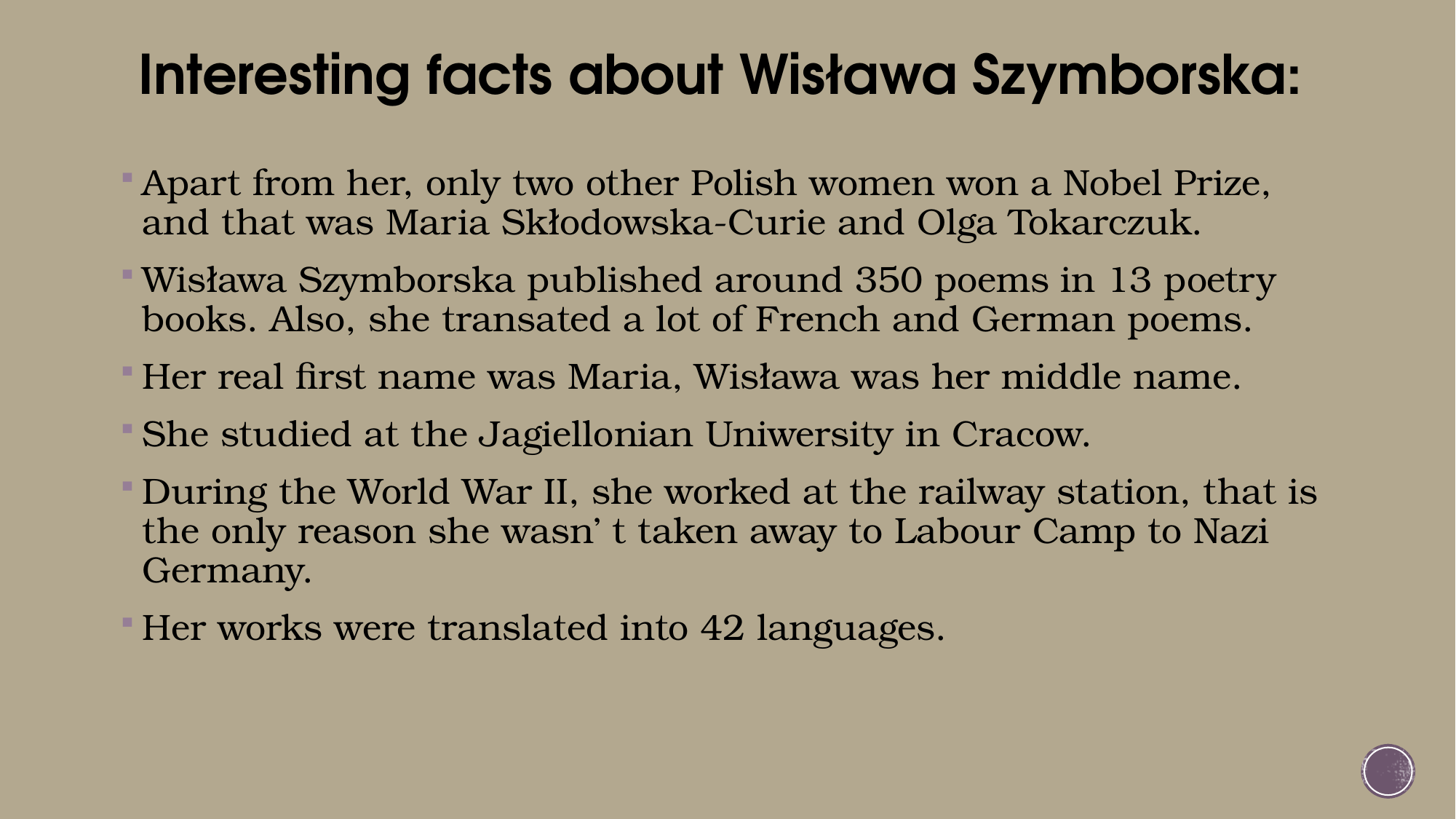

# Interesting facts about Wisława Szymborska:
Apart from her, only two other Polish women won a Nobel Prize, and that was Maria Skłodowska-Curie and Olga Tokarczuk.
Wisława Szymborska published around 350 poems in 13 poetry books. Also, she transated a lot of French and German poems.
Her real first name was Maria, Wisława was her middle name.
She studied at the Jagiellonian Uniwersity in Cracow.
During the World War II, she worked at the railway station, that is the only reason she wasn’ t taken away to Labour Camp to Nazi Germany.
Her works were translated into 42 languages.